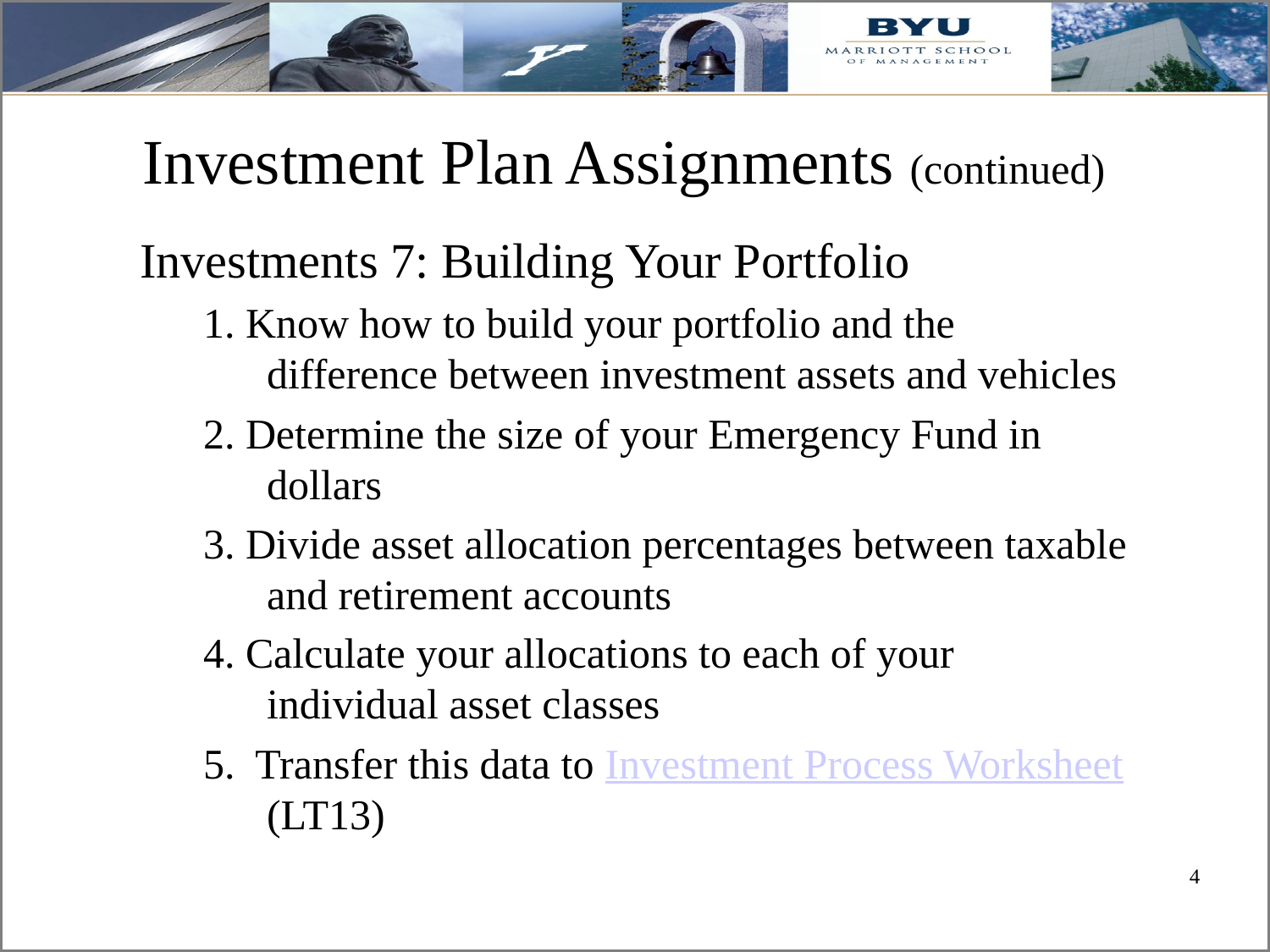

# Investment Plan Assignments (continued)
Investments 7: Building Your Portfolio
1. Know how to build your portfolio and the difference between investment assets and vehicles
2. Determine the size of your Emergency Fund in dollars
3. Divide asset allocation percentages between taxable and retirement accounts
4. Calculate your allocations to each of your individual asset classes
5.  Transfer this data to Investment Process Worksheet (LT13)